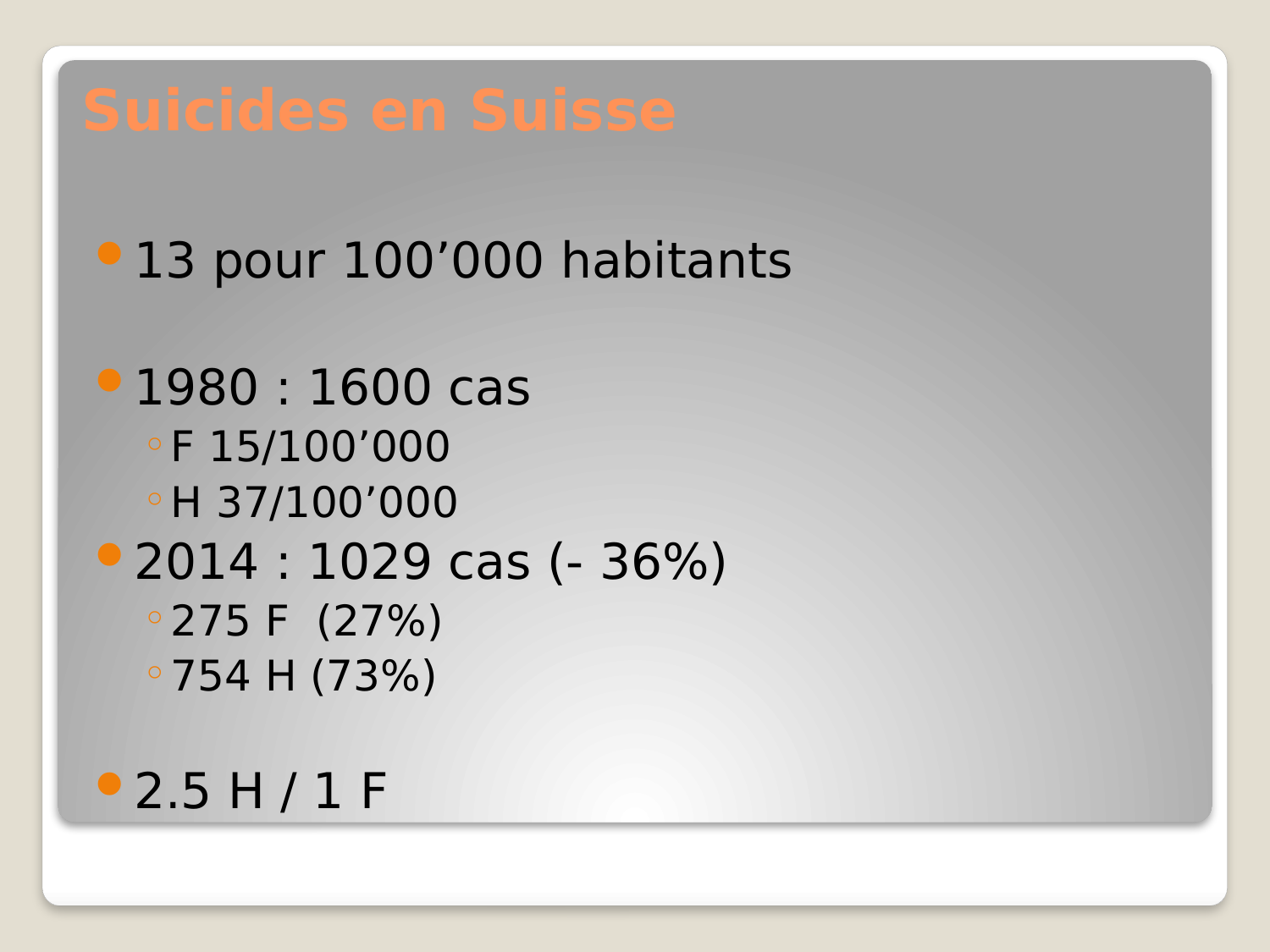

# Suicides en Suisse
13 pour 100’000 habitants

1980 : 1600 cas
F 15/100’000
H 37/100’000
2014 : 1029 cas (- 36%)
275 F  (27%)
754 H (73%)

2.5 H / 1 F